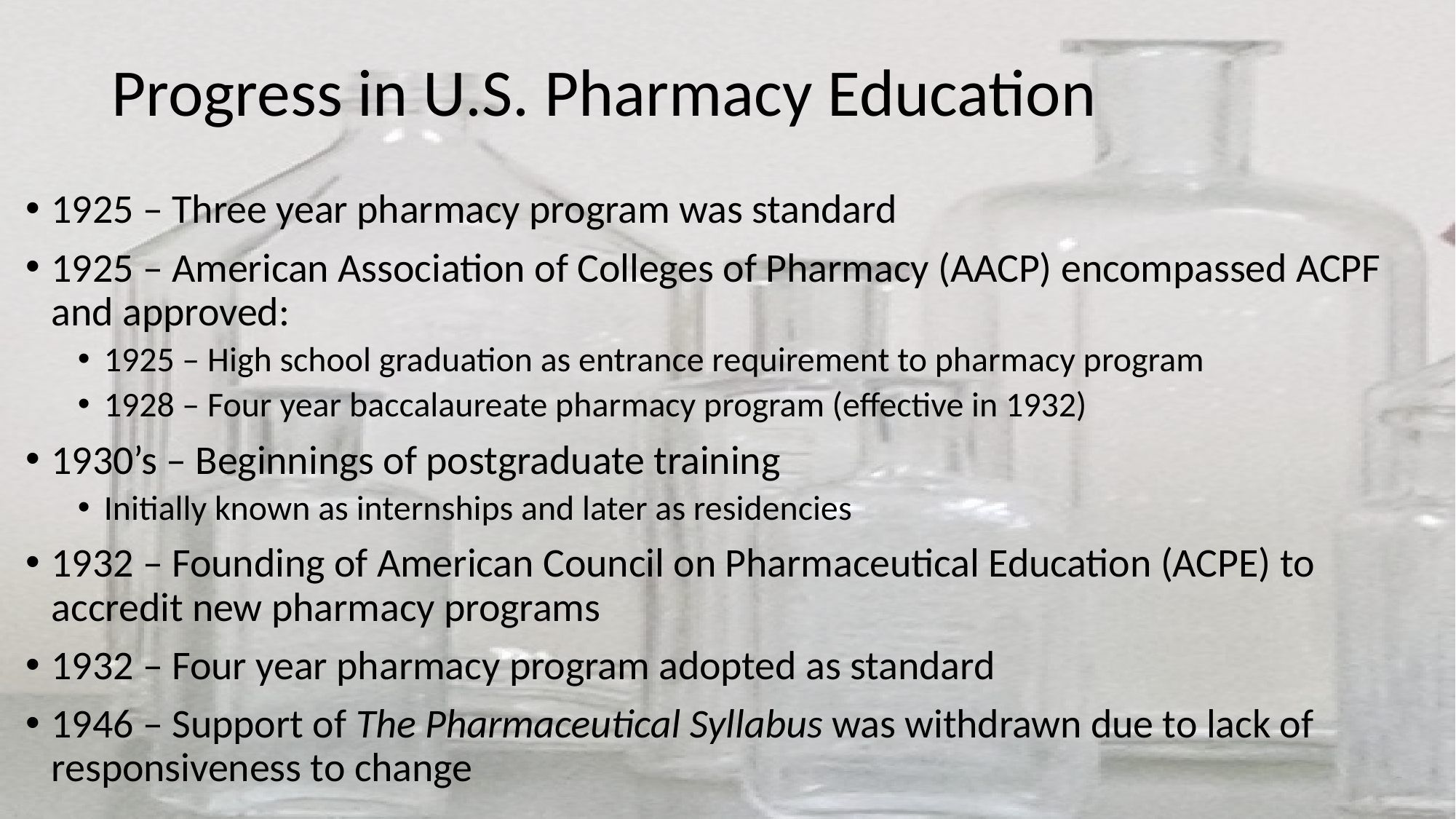

# Progress in U.S. Pharmacy Education
1925 – Three year pharmacy program was standard
1925 – American Association of Colleges of Pharmacy (AACP) encompassed ACPF and approved:
1925 – High school graduation as entrance requirement to pharmacy program
1928 – Four year baccalaureate pharmacy program (effective in 1932)
1930’s – Beginnings of postgraduate training
Initially known as internships and later as residencies
1932 – Founding of American Council on Pharmaceutical Education (ACPE) to accredit new pharmacy programs
1932 – Four year pharmacy program adopted as standard
1946 – Support of The Pharmaceutical Syllabus was withdrawn due to lack of responsiveness to change